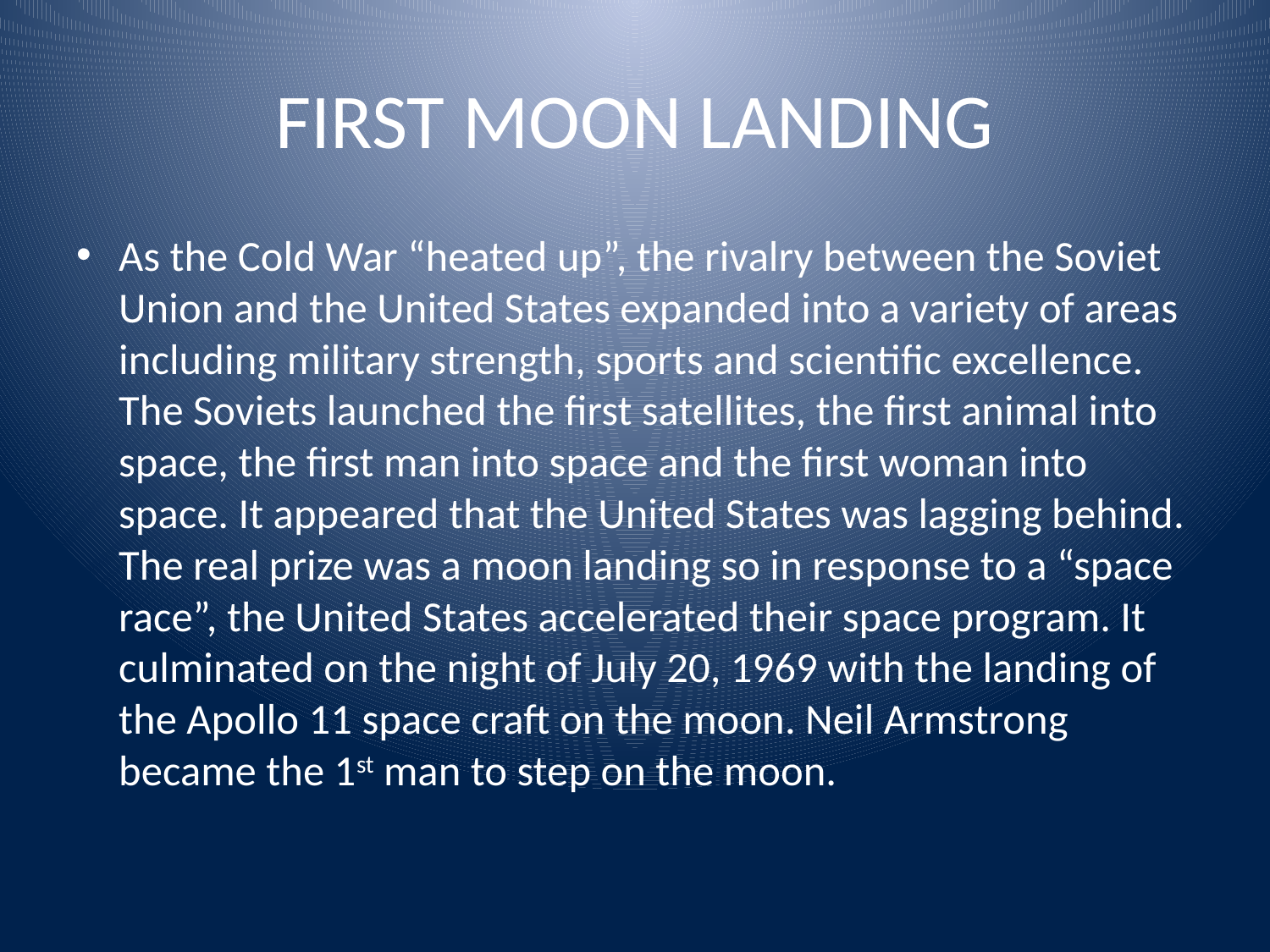

# FIRST MOON LANDING
As the Cold War “heated up”, the rivalry between the Soviet Union and the United States expanded into a variety of areas including military strength, sports and scientific excellence. The Soviets launched the first satellites, the first animal into space, the first man into space and the first woman into space. It appeared that the United States was lagging behind. The real prize was a moon landing so in response to a “space race”, the United States accelerated their space program. It culminated on the night of July 20, 1969 with the landing of the Apollo 11 space craft on the moon. Neil Armstrong became the 1st man to step on the moon.